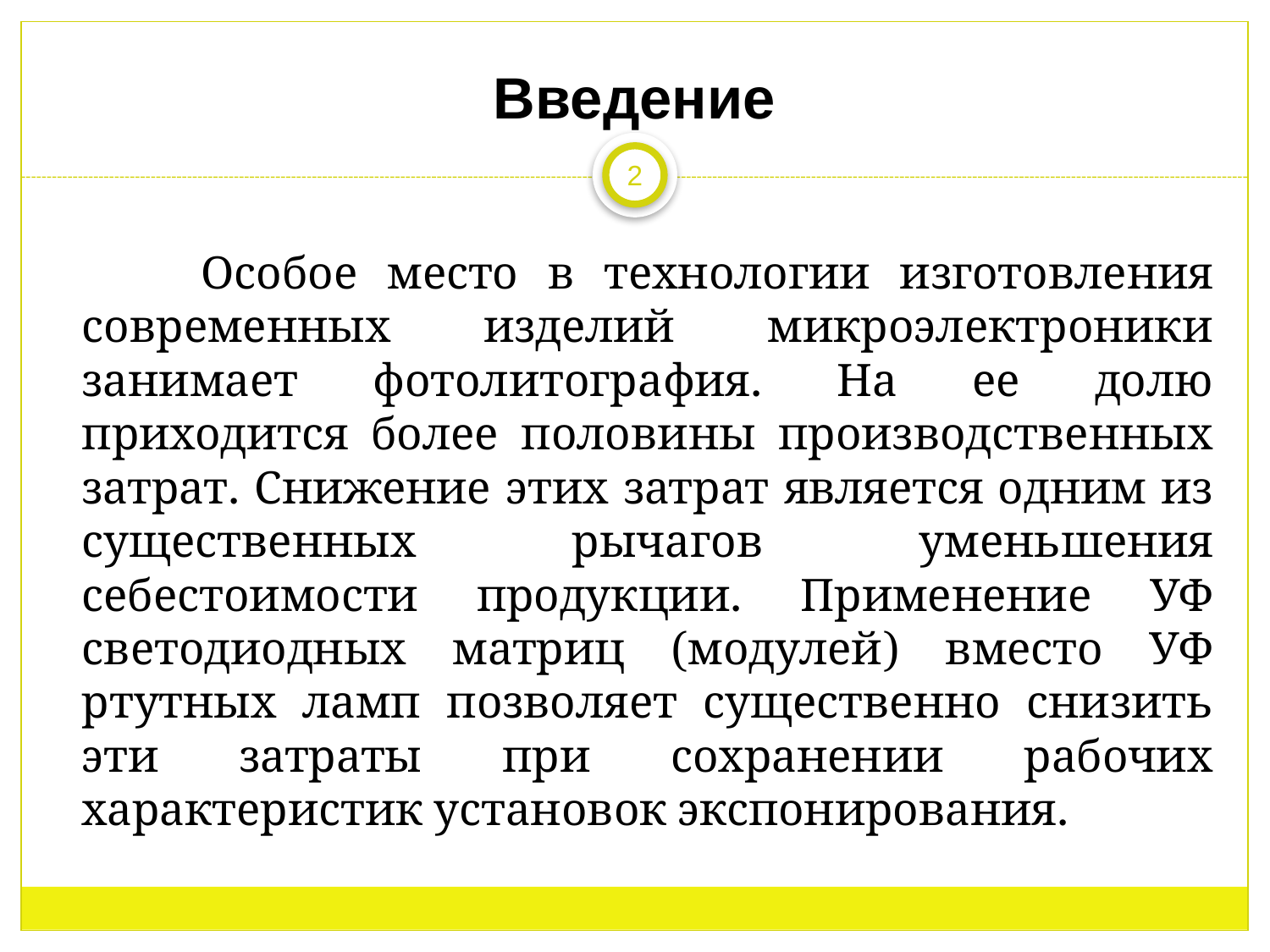

# Введение
2
	Особое место в технологии изготовления современных изделий микроэлектроники занимает фотолитография. На ее долю приходится более половины производственных затрат. Снижение этих затрат является одним из существенных рычагов уменьшения себестоимости продукции. Применение УФ светодиодных матриц (модулей) вместо УФ ртутных ламп позволяет существенно снизить эти затраты при сохранении рабочих характеристик установок экспонирования.